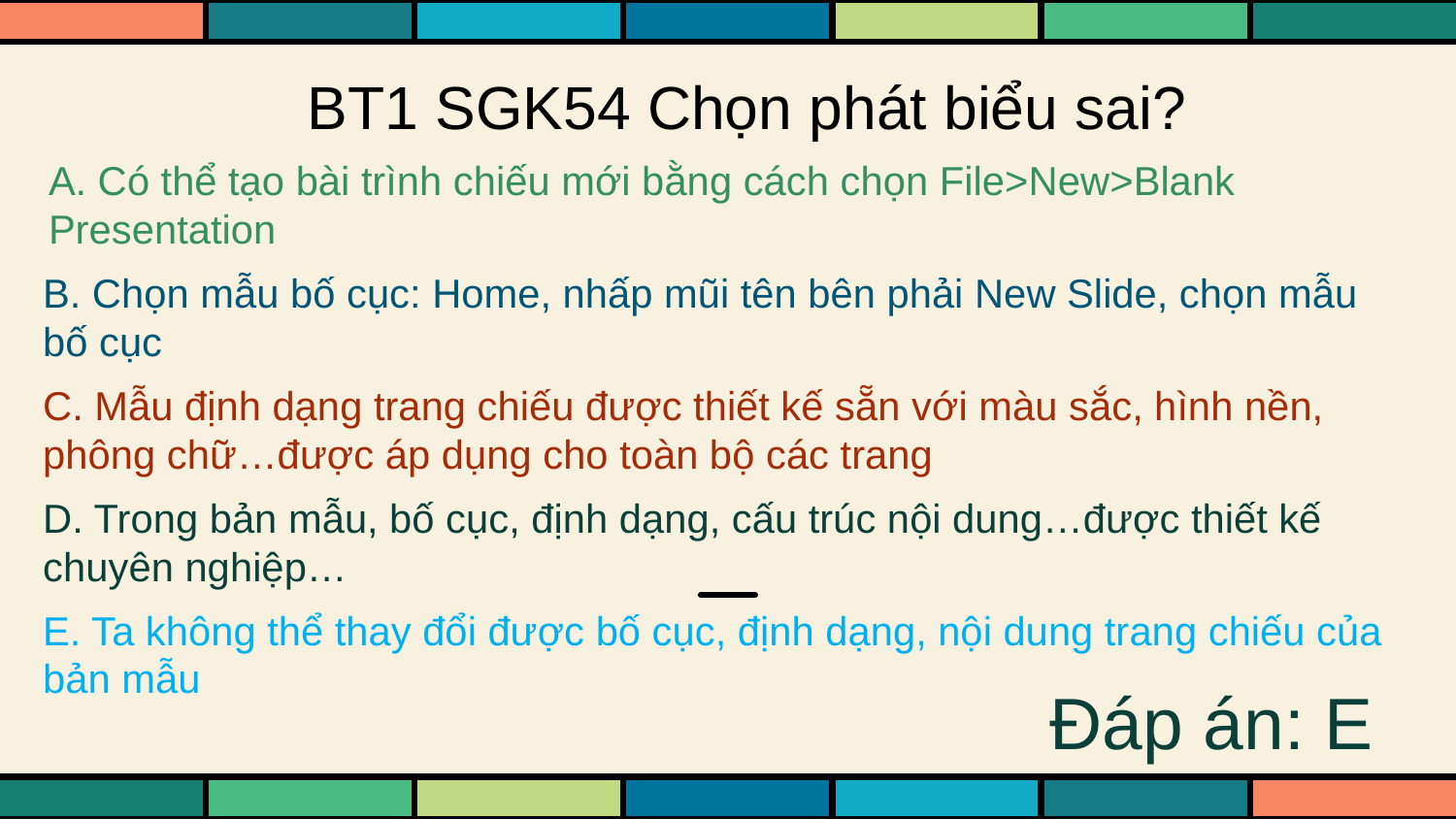

# BT1 SGK54 Chọn phát biểu sai?
A. Có thể tạo bài trình chiếu mới bằng cách chọn File>New>Blank Presentation
B. Chọn mẫu bố cục: Home, nhấp mũi tên bên phải New Slide, chọn mẫu bố cục
C. Mẫu định dạng trang chiếu được thiết kế sẵn với màu sắc, hình nền, phông chữ…được áp dụng cho toàn bộ các trang
D. Trong bản mẫu, bố cục, định dạng, cấu trúc nội dung…được thiết kế chuyên nghiệp…
E. Ta không thể thay đổi được bố cục, định dạng, nội dung trang chiếu của bản mẫu
Đáp án: E